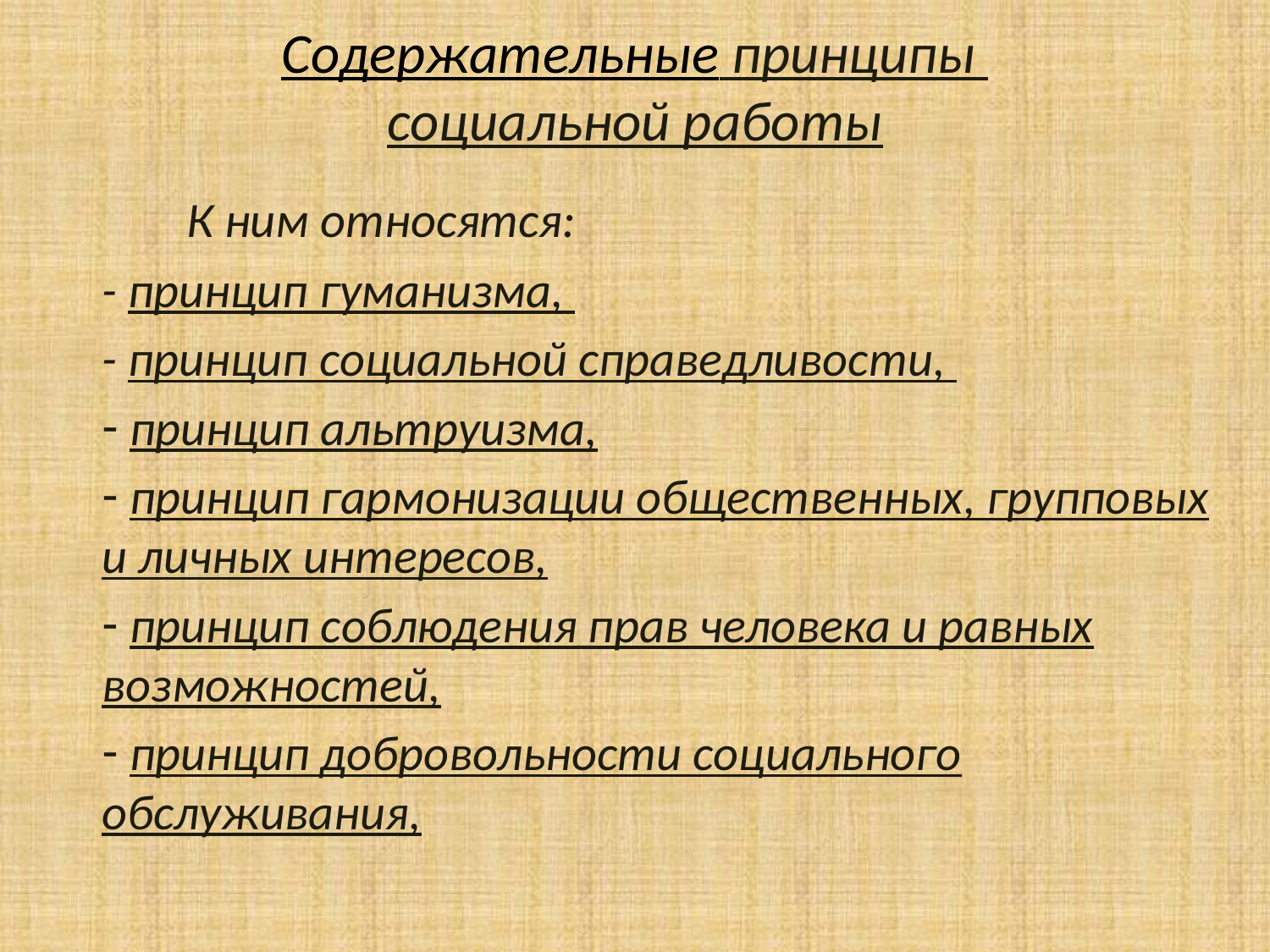

# Содержательные принципы социальной работы
       К ним относятся:
- принцип гуманизма,
- принцип социальной справедливости,
 принцип альтруизма,
 принцип гармонизации общественных, групповых и личных интересов,
 принцип соблюдения прав человека и равных возможностей,
 принцип добровольности социального обслуживания,